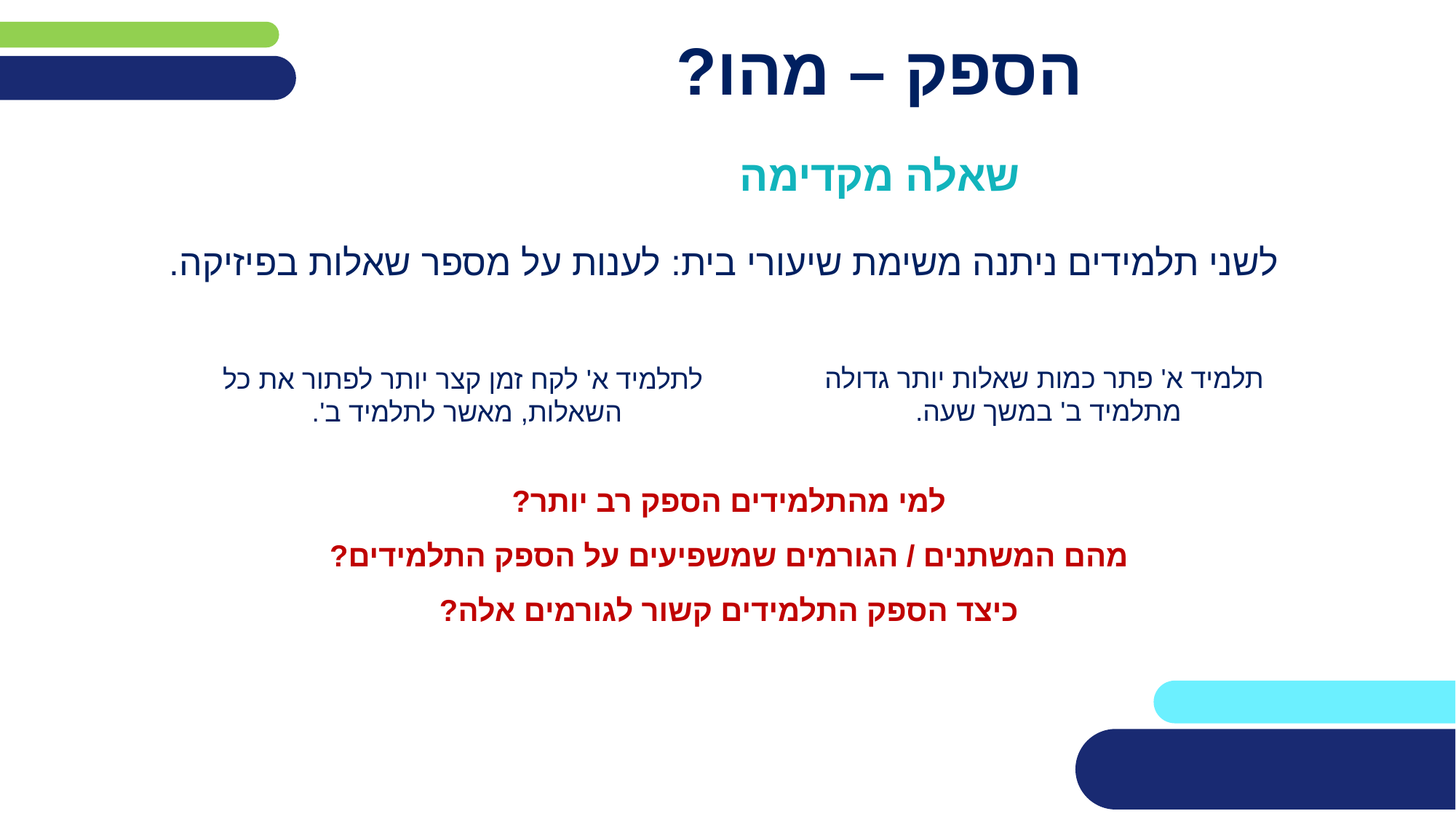

# הספק – מהו?
שאלה מקדימה
לשני תלמידים ניתנה משימת שיעורי בית: לענות על מספר שאלות בפיזיקה.
תלמיד א' פתר כמות שאלות יותר גדולה מתלמיד ב' במשך שעה.
לתלמיד א' לקח זמן קצר יותר לפתור את כל השאלות, מאשר לתלמיד ב'.
למי מהתלמידים הספק רב יותר?
מהם המשתנים / הגורמים שמשפיעים על הספק התלמידים?
כיצד הספק התלמידים קשור לגורמים אלה?